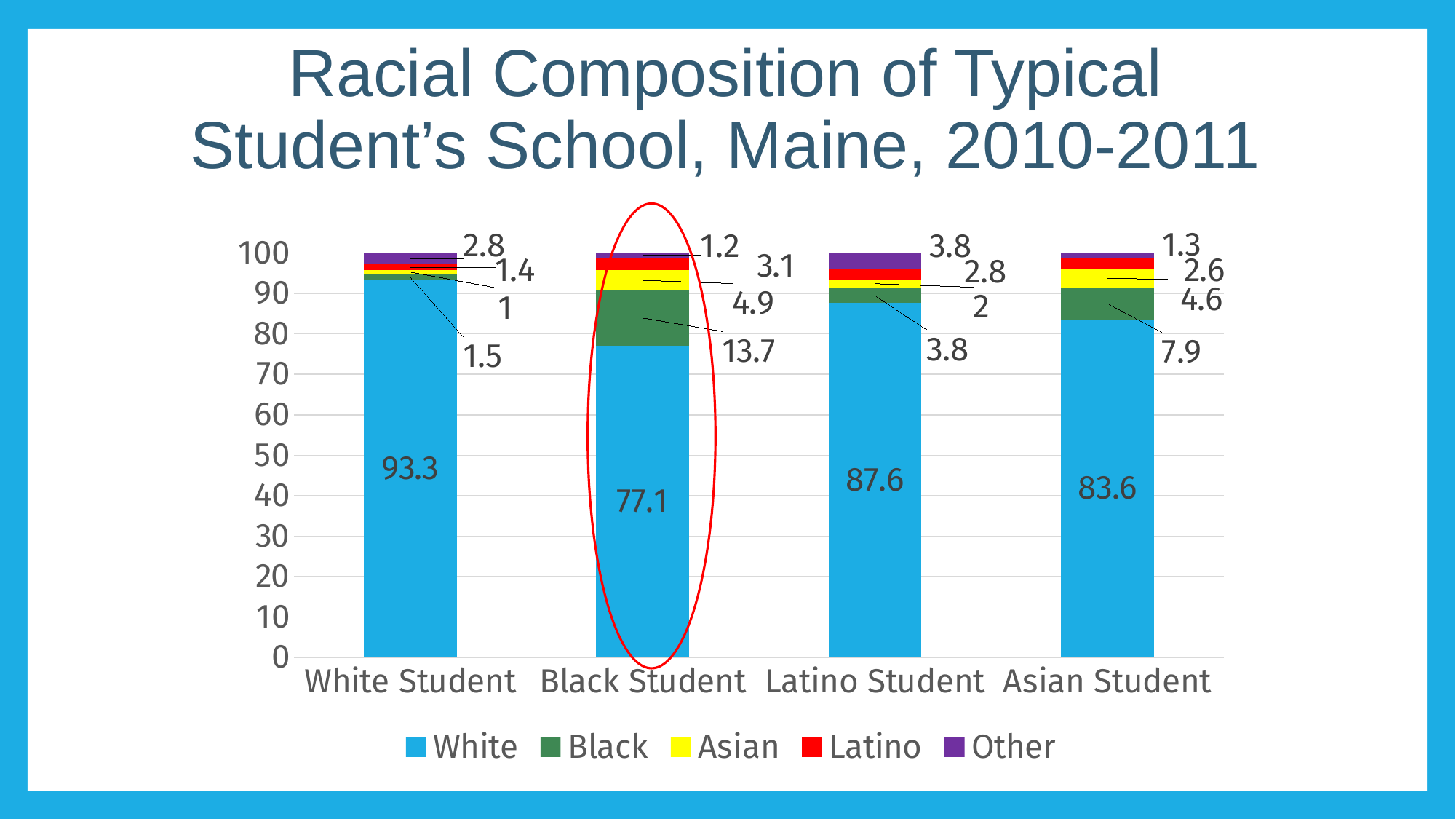

# Racial Composition of Typical Student’s School, Maine, 2010-2011

### Chart

| Category | White | Black | Asian | Latino | Other |
|---|---|---|---|---|---|
| White Student | 93.3 | 1.5 | 1.0 | 1.4 | 2.8 |
| Black Student | 77.1 | 13.7 | 4.9 | 3.1 | 1.2 |
| Latino Student | 87.6 | 3.8 | 2.0 | 2.8 | 3.8 |
| Asian Student | 83.6 | 7.9 | 4.6 | 2.6 | 1.3 |